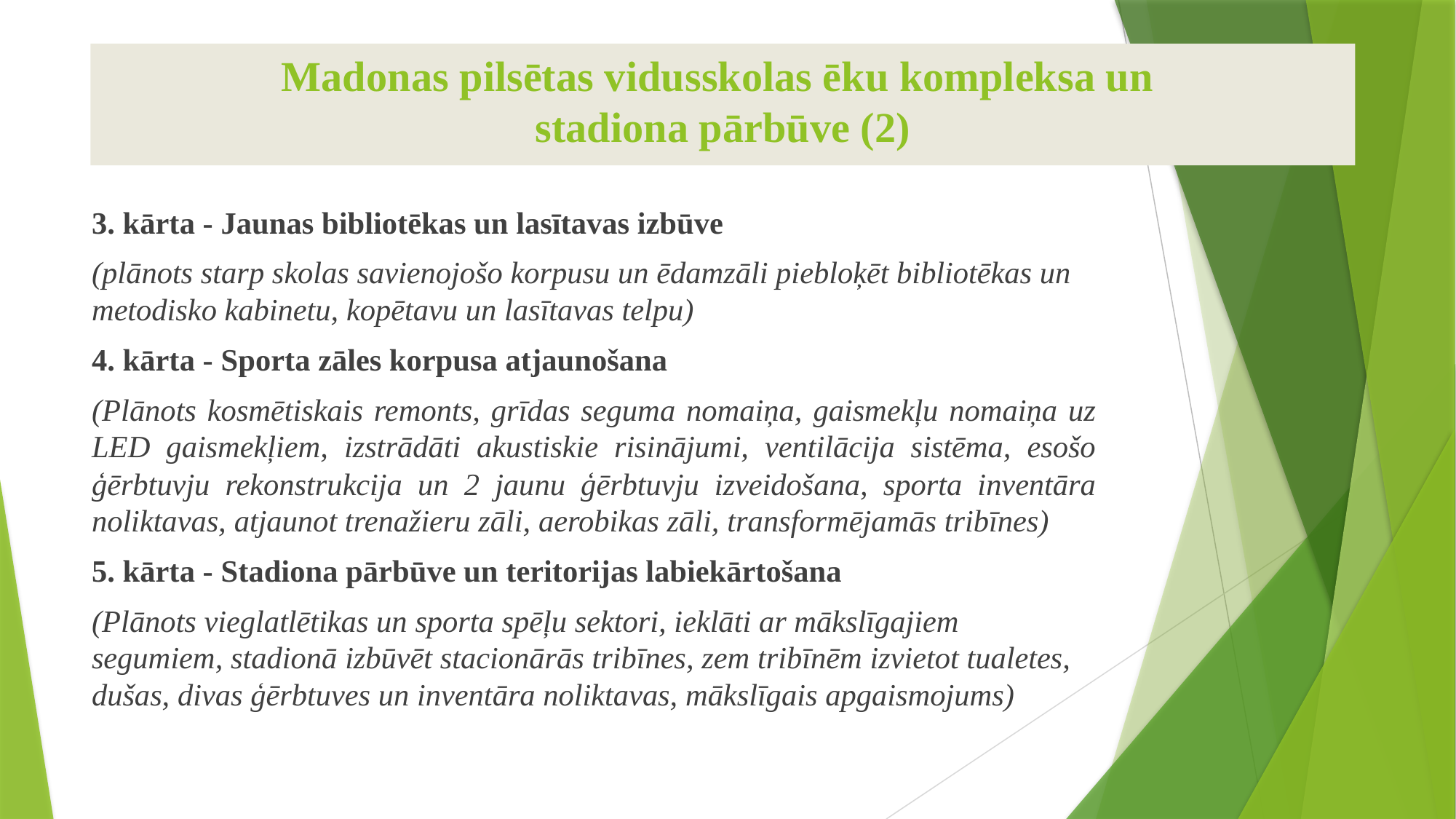

# Madonas pilsētas vidusskolas ēku kompleksa un stadiona pārbūve (2)
3. kārta - Jaunas bibliotēkas un lasītavas izbūve
(plānots starp skolas savienojošo korpusu un ēdamzāli piebloķēt bibliotēkas un metodisko kabinetu, kopētavu un lasītavas telpu)
4. kārta - Sporta zāles korpusa atjaunošana
(Plānots kosmētiskais remonts, grīdas seguma nomaiņa, gaismekļu nomaiņa uz LED gaismekļiem, izstrādāti akustiskie risinājumi, ventilācija sistēma, esošo ģērbtuvju rekonstrukcija un 2 jaunu ģērbtuvju izveidošana, sporta inventāra noliktavas, atjaunot trenažieru zāli, aerobikas zāli, transformējamās tribīnes)
5. kārta - Stadiona pārbūve un teritorijas labiekārtošana
(Plānots vieglatlētikas un sporta spēļu sektori, ieklāti ar mākslīgajiem segumiem, stadionā izbūvēt stacionārās tribīnes, zem tribīnēm izvietot tualetes, dušas, divas ģērbtuves un inventāra noliktavas, mākslīgais apgaismojums)